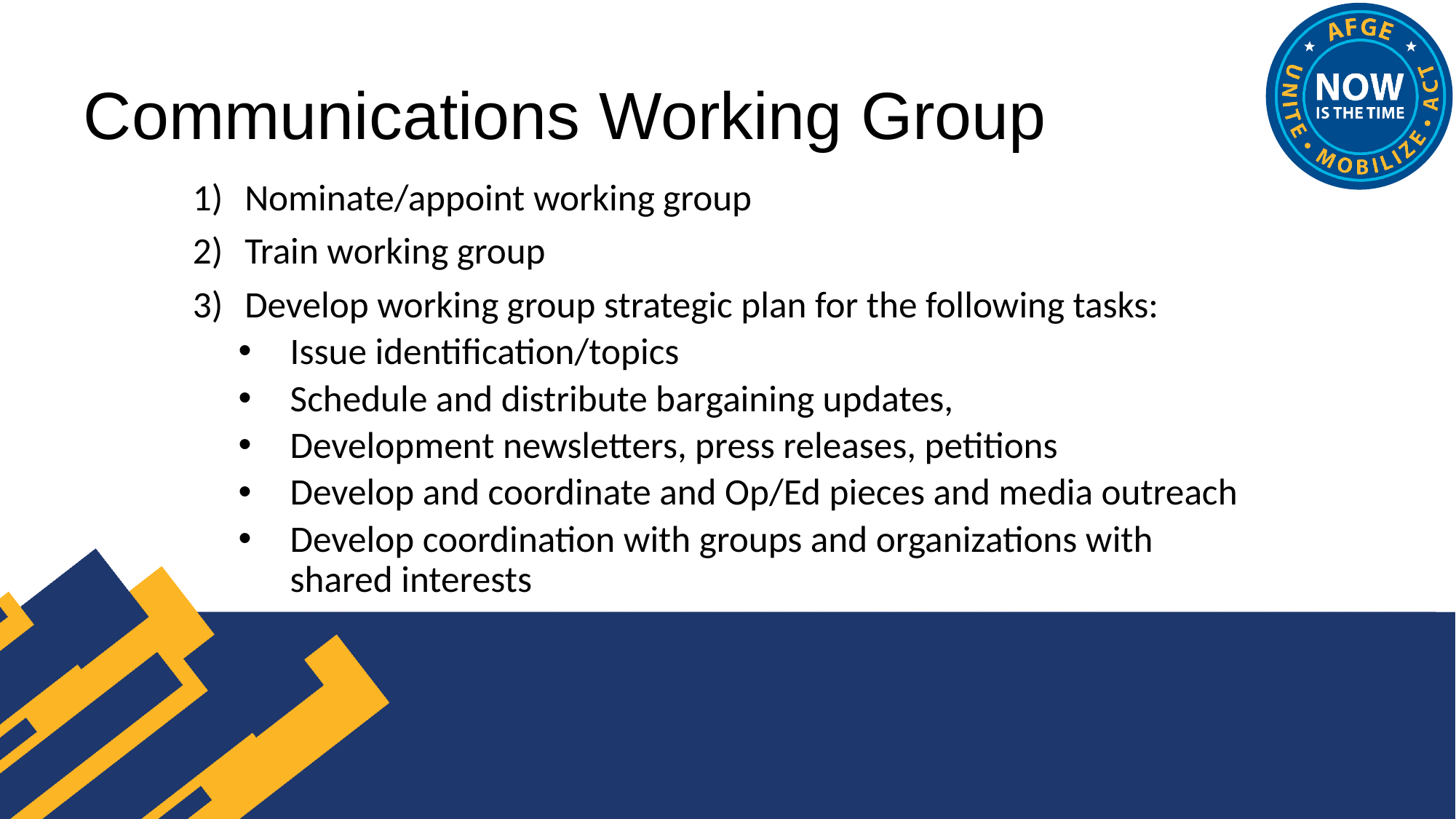

# Communications Working Group
Nominate/appoint working group
Train working group
Develop working group strategic plan for the following tasks:
Issue identification/topics
Schedule and distribute bargaining updates,
Development newsletters, press releases, petitions
Develop and coordinate and Op/Ed pieces and media outreach
Develop coordination with groups and organizations with shared interests